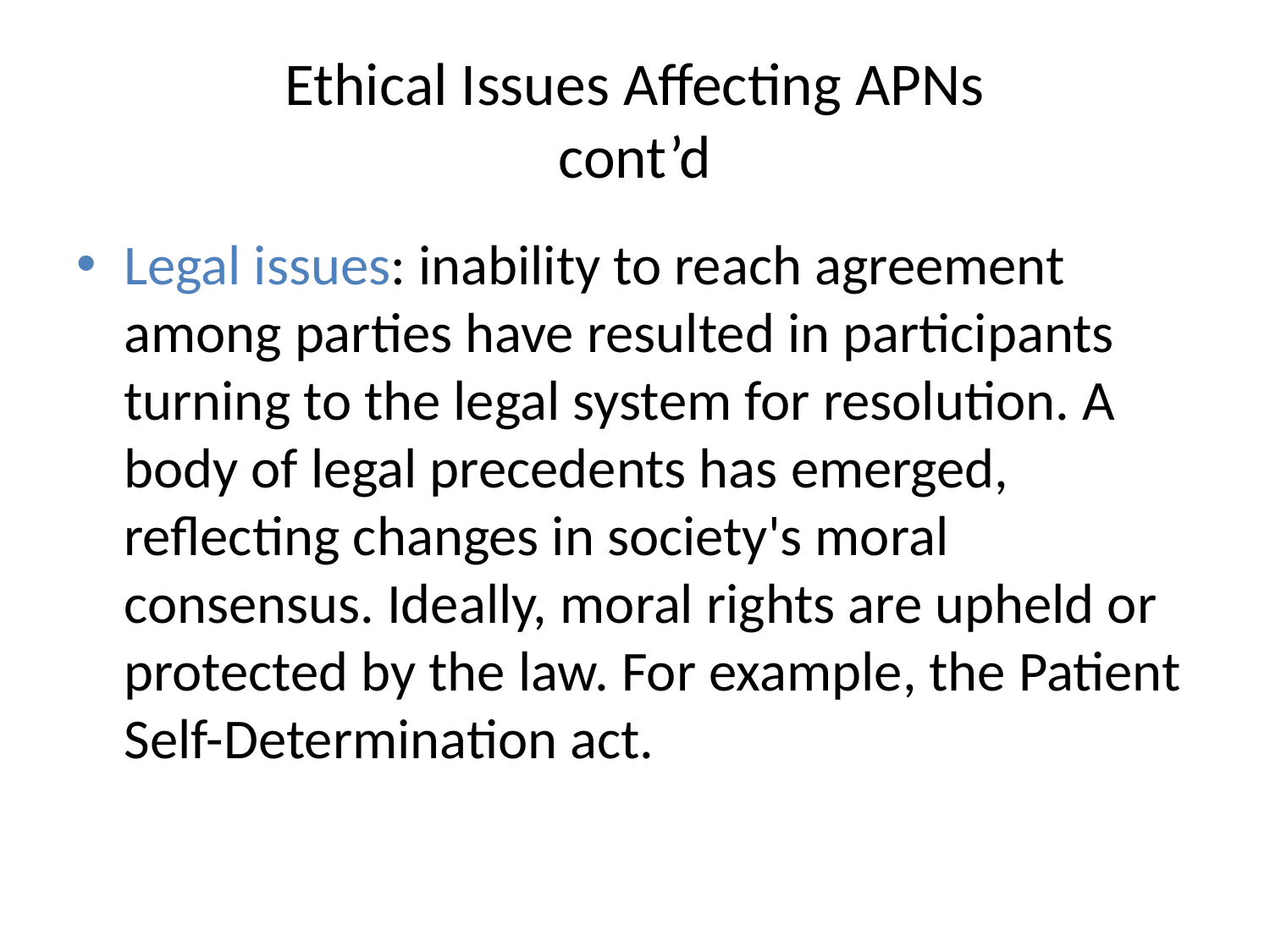

# Ethical Issues Affecting APNs cont’d
Legal issues: inability to reach agreement among parties have resulted in participants turning to the legal system for resolution. A body of legal precedents has emerged, reflecting changes in society's moral consensus. Ideally, moral rights are upheld or protected by the law. For example, the Patient Self-Determination act.